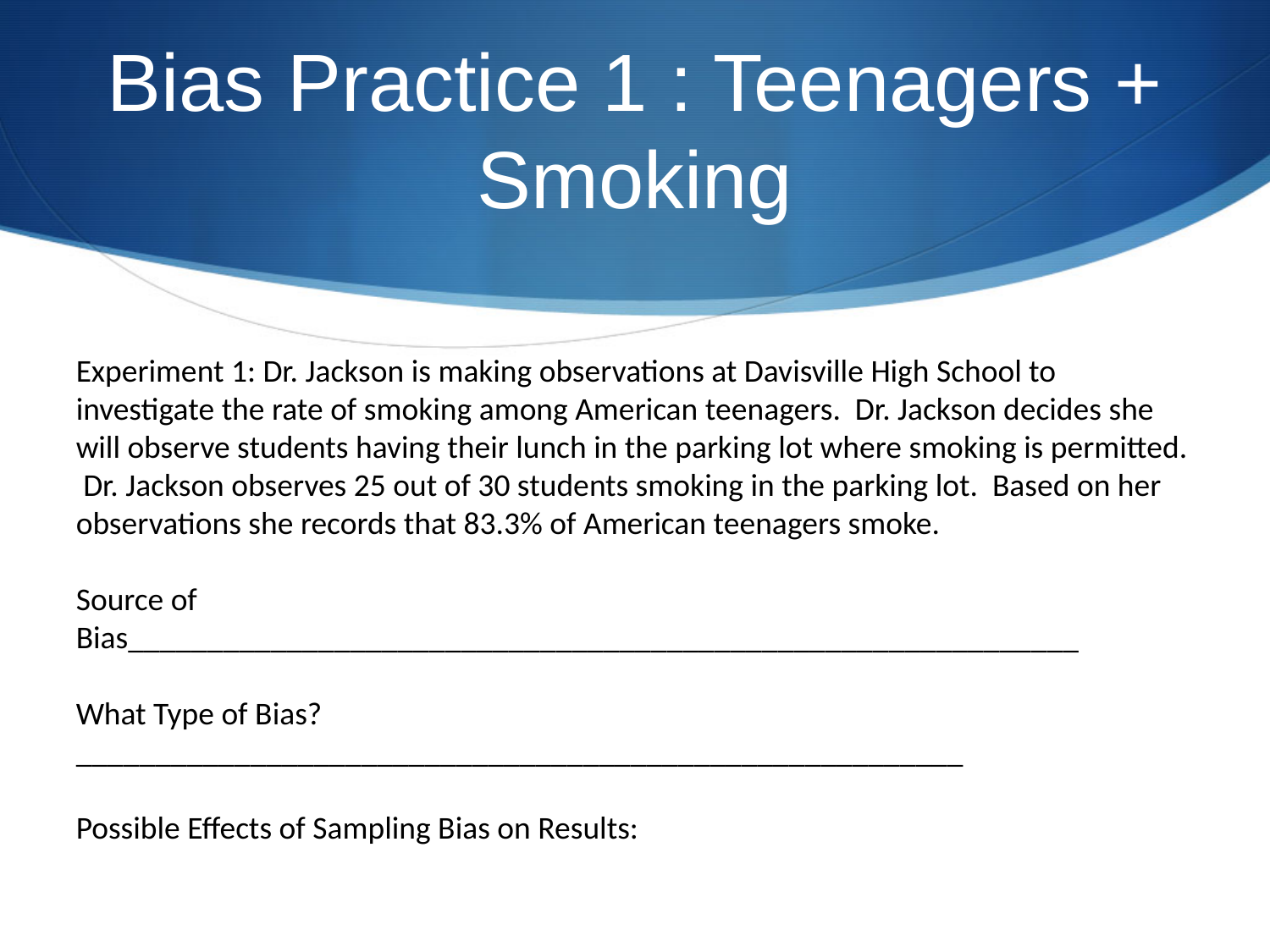

# Bias Practice 1 : Teenagers + Smoking
Experiment 1: Dr. Jackson is making observations at Davisville High School to investigate the rate of smoking among American teenagers.  Dr. Jackson decides she will observe students having their lunch in the parking lot where smoking is permitted.  Dr. Jackson observes 25 out of 30 students smoking in the parking lot.  Based on her observations she records that 83.3% of American teenagers smoke.

Source of Bias____________________________________________________________

What Type of Bias? ________________________________________________________

Possible Effects of Sampling Bias on Results: